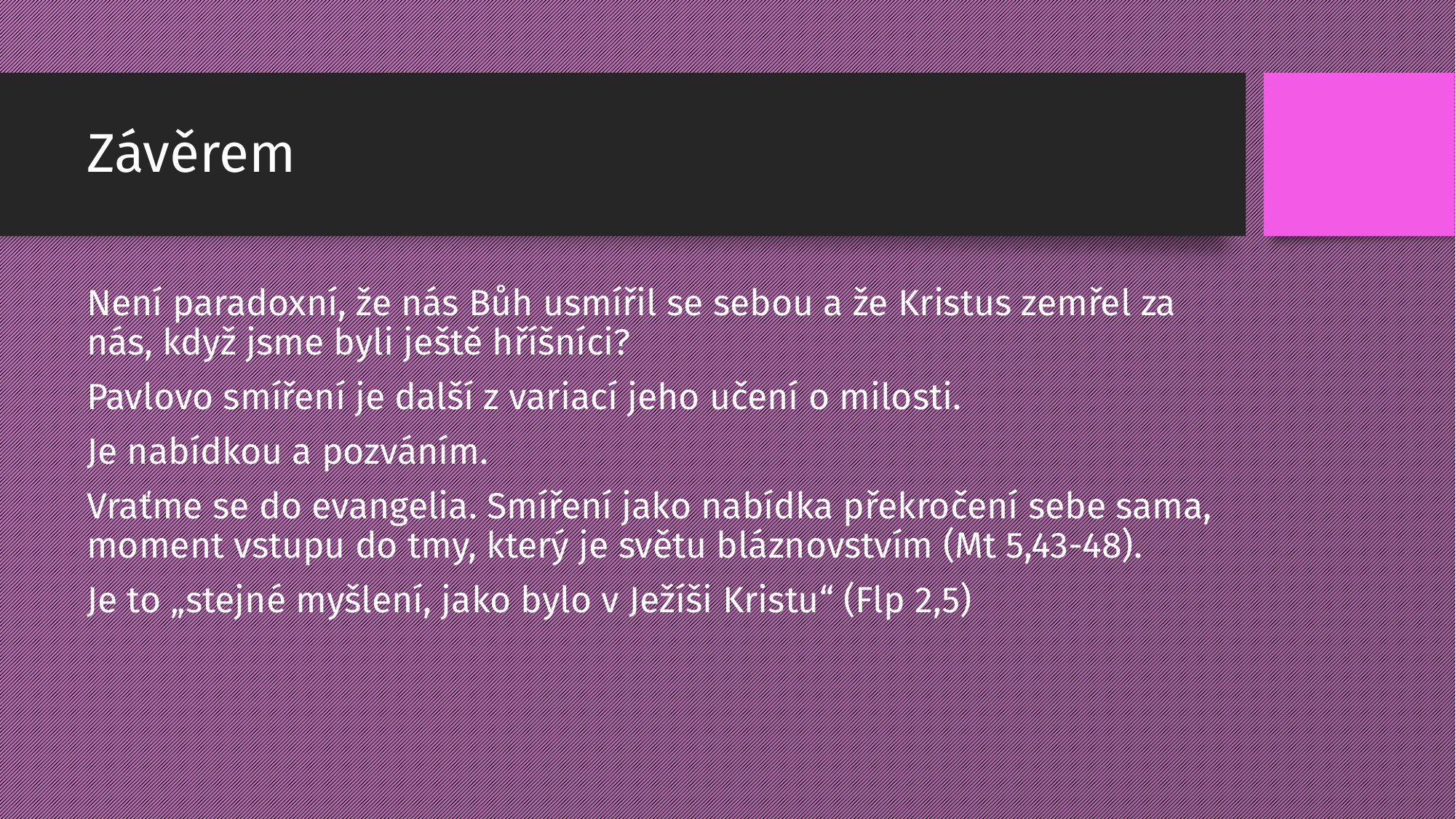

# Závěrem
Není paradoxní, že nás Bůh usmířil se sebou a že Kristus zemřel za nás, když jsme byli ještě hříšníci?
Pavlovo smíření je další z variací jeho učení o milosti.
Je nabídkou a pozváním.
Vraťme se do evangelia. Smíření jako nabídka překročení sebe sama, moment vstupu do tmy, který je světu bláznovstvím (Mt 5,43-48).
Je to „stejné myšlení, jako bylo v Ježíši Kristu“ (Flp 2,5)